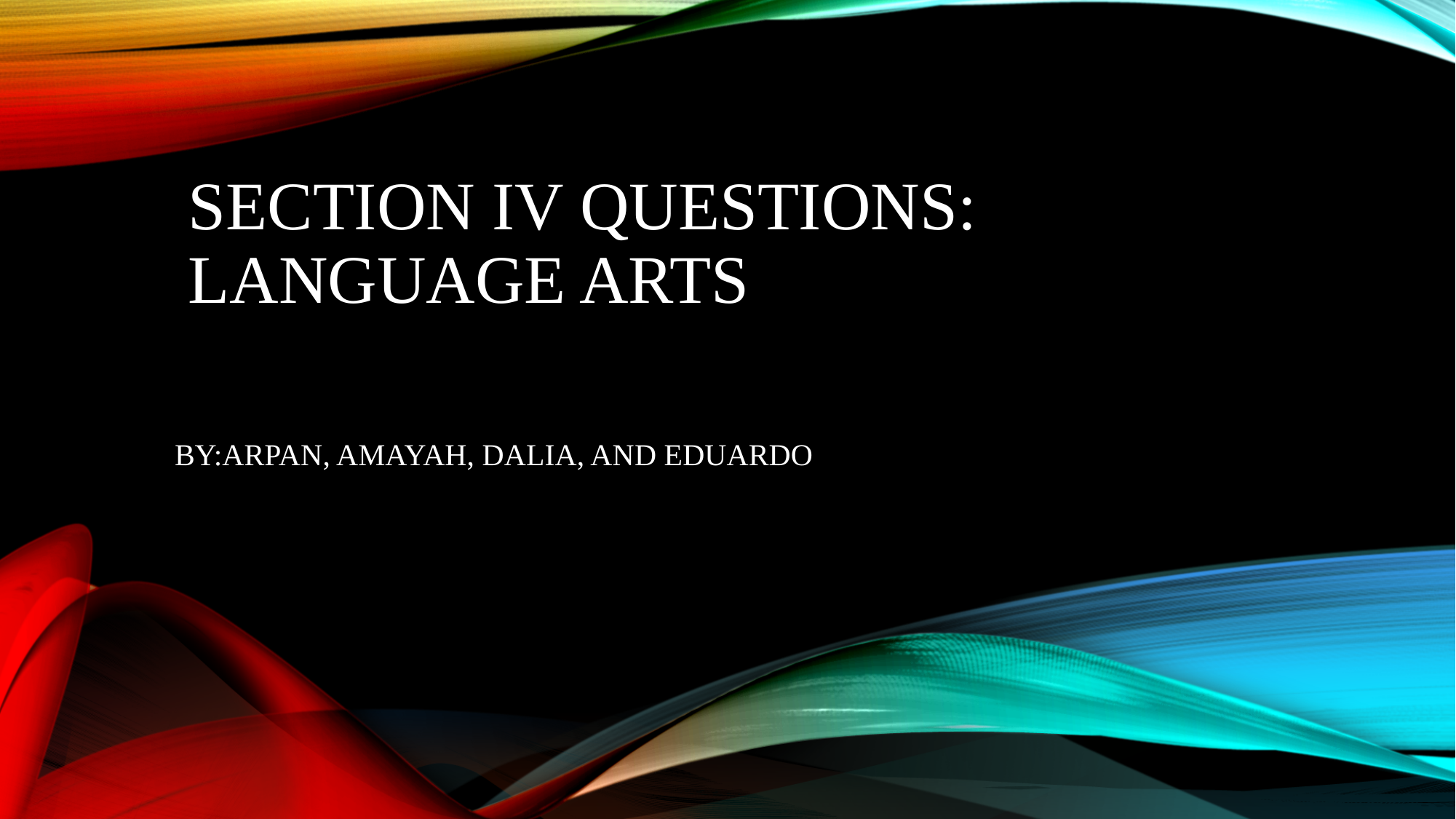

# Section Iv questions: language ARTS
BY:ARPAN, AMAYAH, DALIA, AND EDUARDO